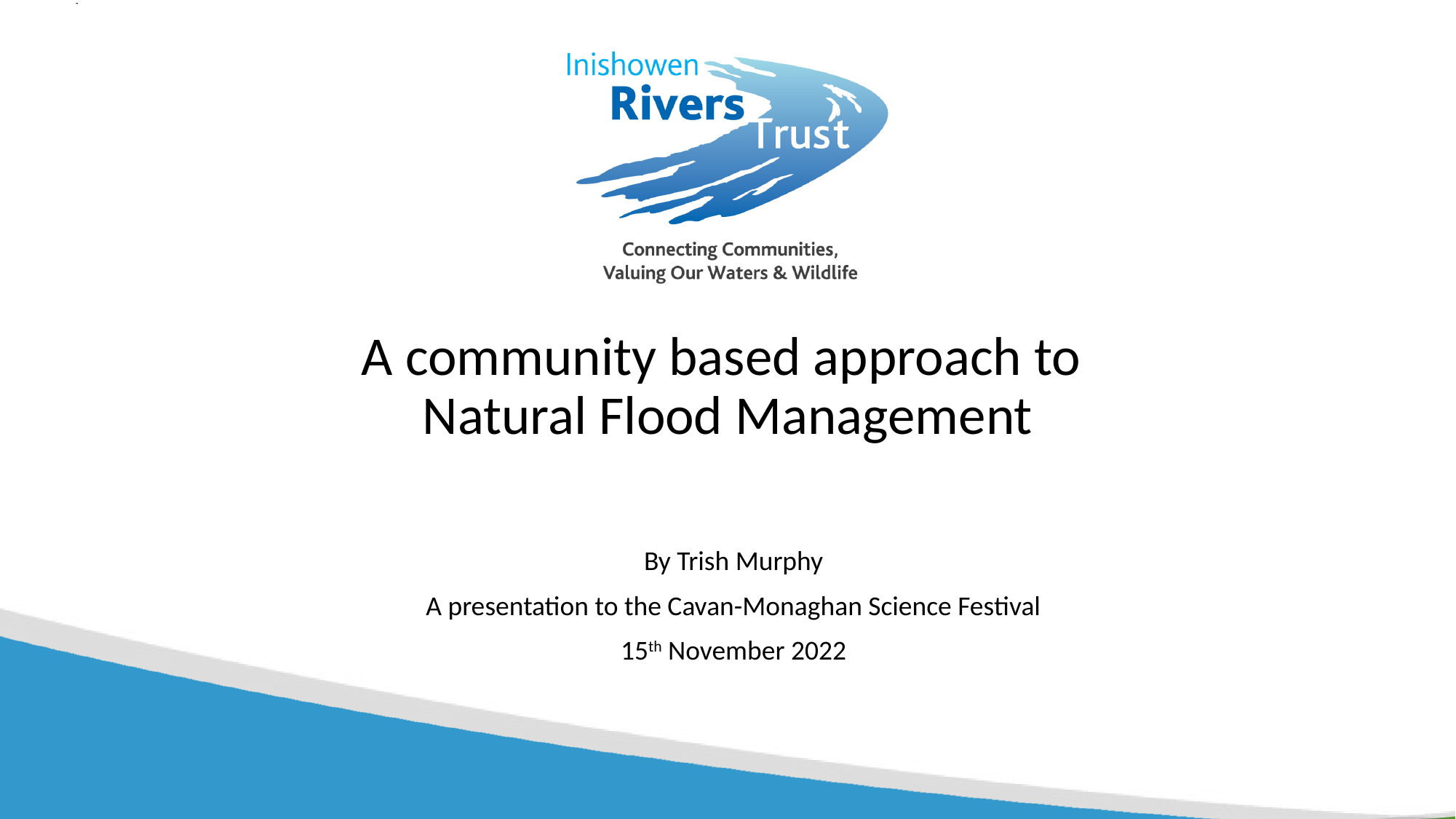

# A community based approach to Natural Flood Management
By Trish Murphy
A presentation to the Cavan-Monaghan Science Festival
15th November 2022